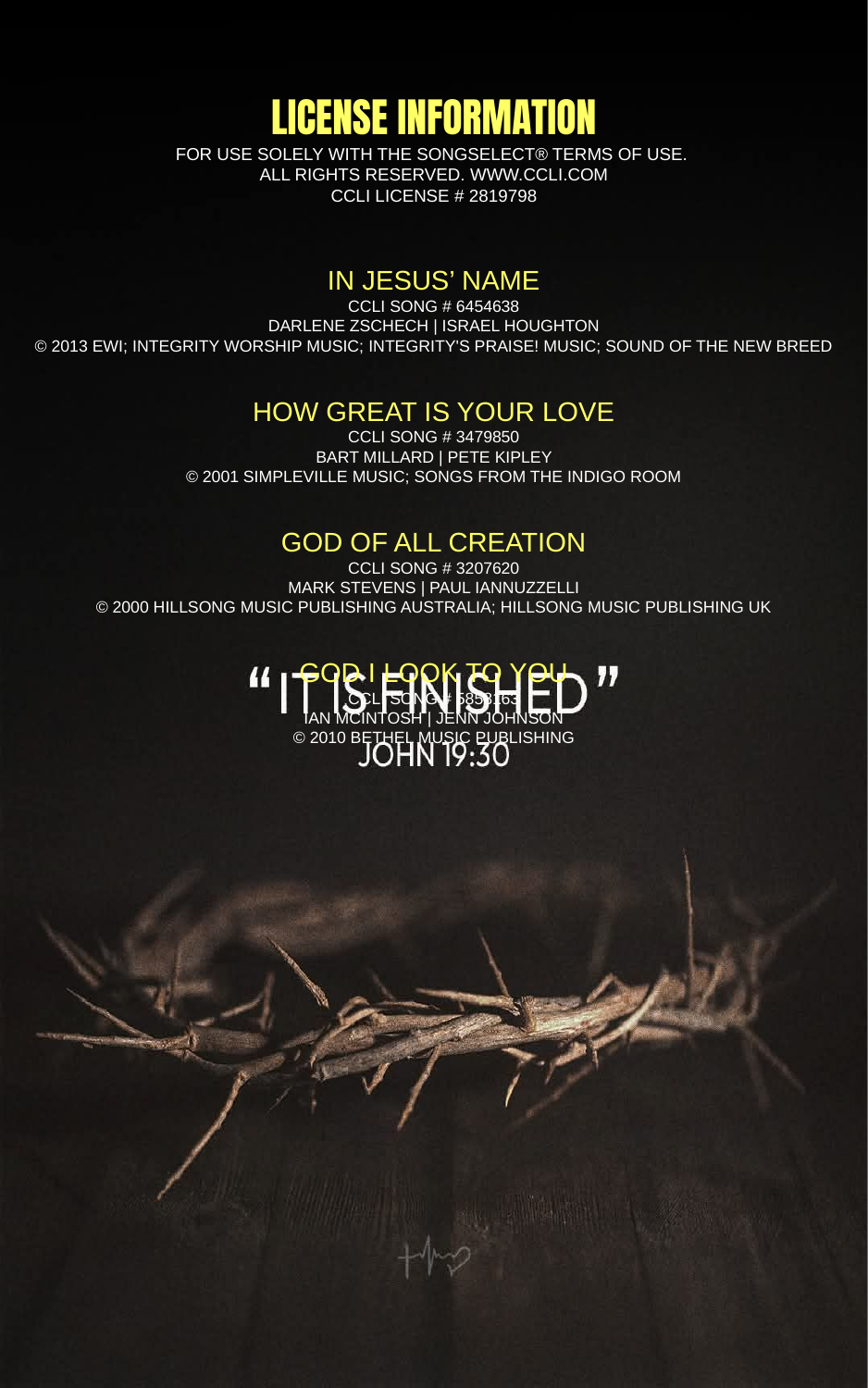

LICENSE INFORMATION
FOR USE SOLELY WITH THE SONGSELECT® TERMS OF USE.
ALL RIGHTS RESERVED. WWW.CCLI.COM
CCLI LICENSE # 2819798
IN JESUS’ NAME
CCLI SONG # 6454638
DARLENE ZSCHECH | ISRAEL HOUGHTON
© 2013 EWI; INTEGRITY WORSHIP MUSIC; INTEGRITY'S PRAISE! MUSIC; SOUND OF THE NEW BREED

HOW GREAT IS YOUR LOVE
CCLI SONG # 3479850
BART MILLARD | PETE KIPLEY
© 2001 SIMPLEVILLE MUSIC; SONGS FROM THE INDIGO ROOM

GOD OF ALL CREATION
CCLI SONG # 3207620
MARK STEVENS | PAUL IANNUZZELLI
© 2000 HILLSONG MUSIC PUBLISHING AUSTRALIA; HILLSONG MUSIC PUBLISHING UK

GOD I LOOK TO YOU
CCLI SONG # 5858163
IAN MCINTOSH | JENN JOHNSON
© 2010 BETHEL MUSIC PUBLISHING